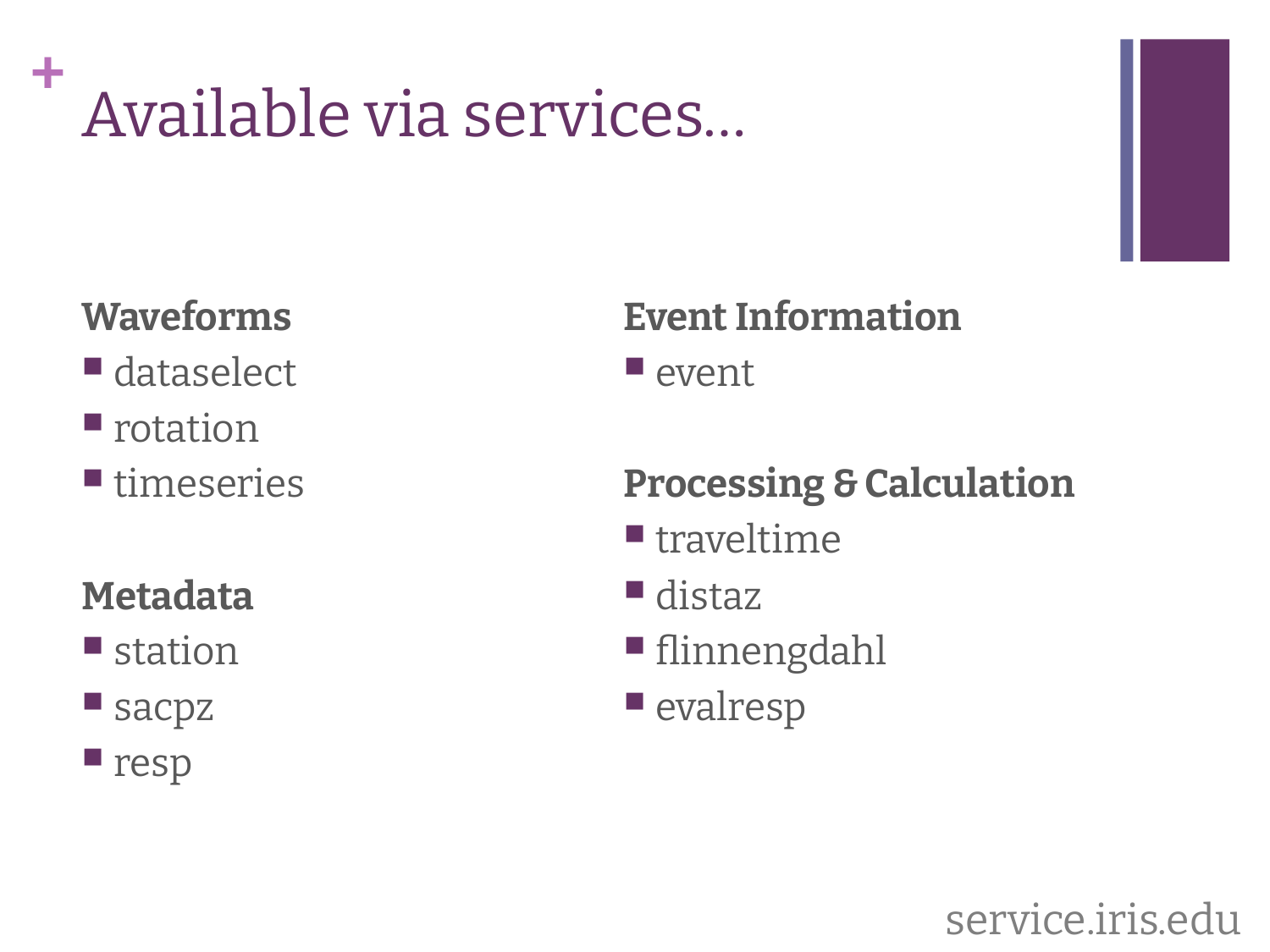

# Available via services…
Waveforms
dataselect
rotation
timeseries

Metadata
station
sacpz
resp
Event Information
event

Processing & Calculation
traveltime
distaz
flinnengdahl
evalresp
service.iris.edu